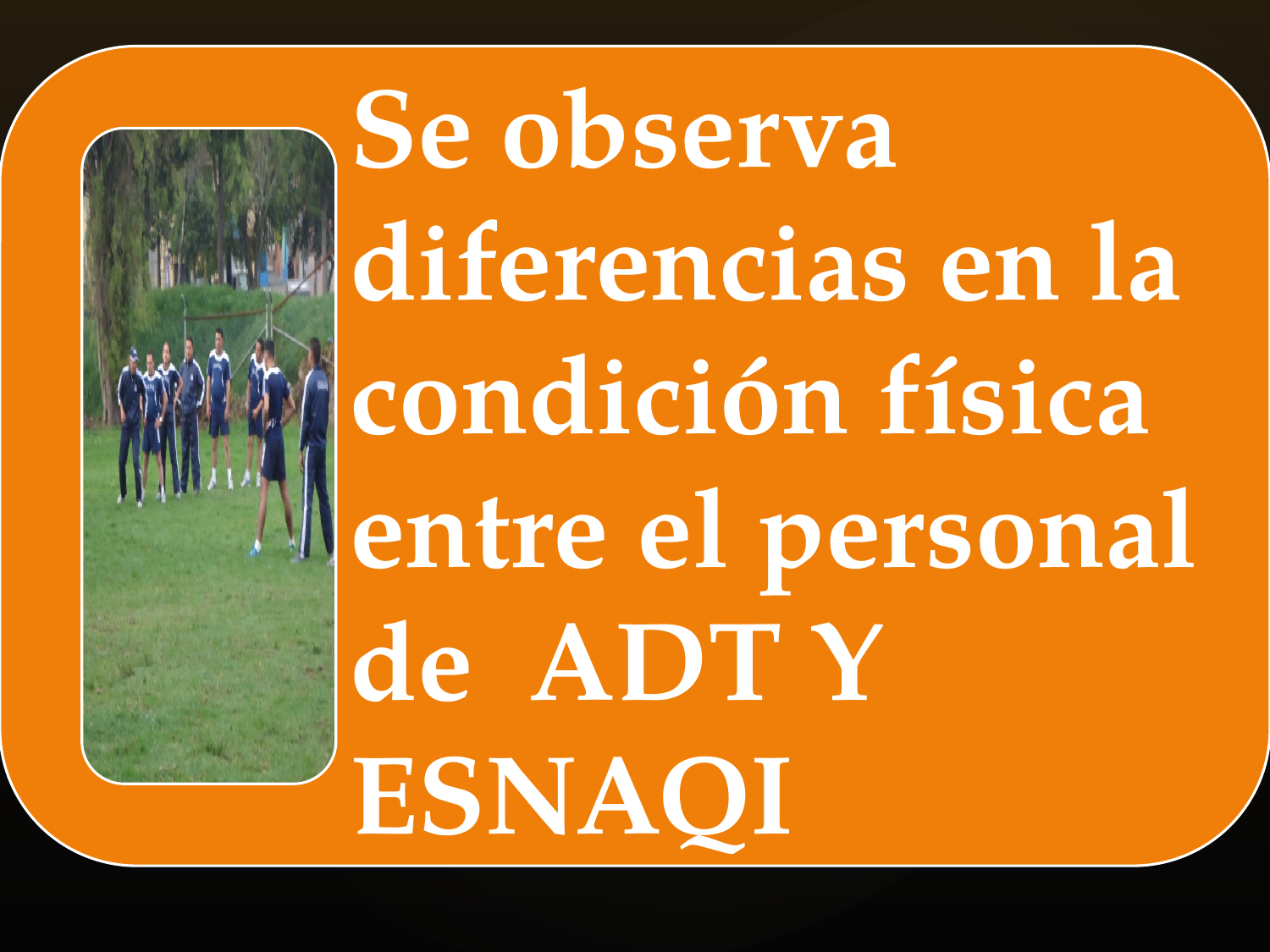

Se observa diferencias en la condición física entre el personal de  ADT Y ESNAQI